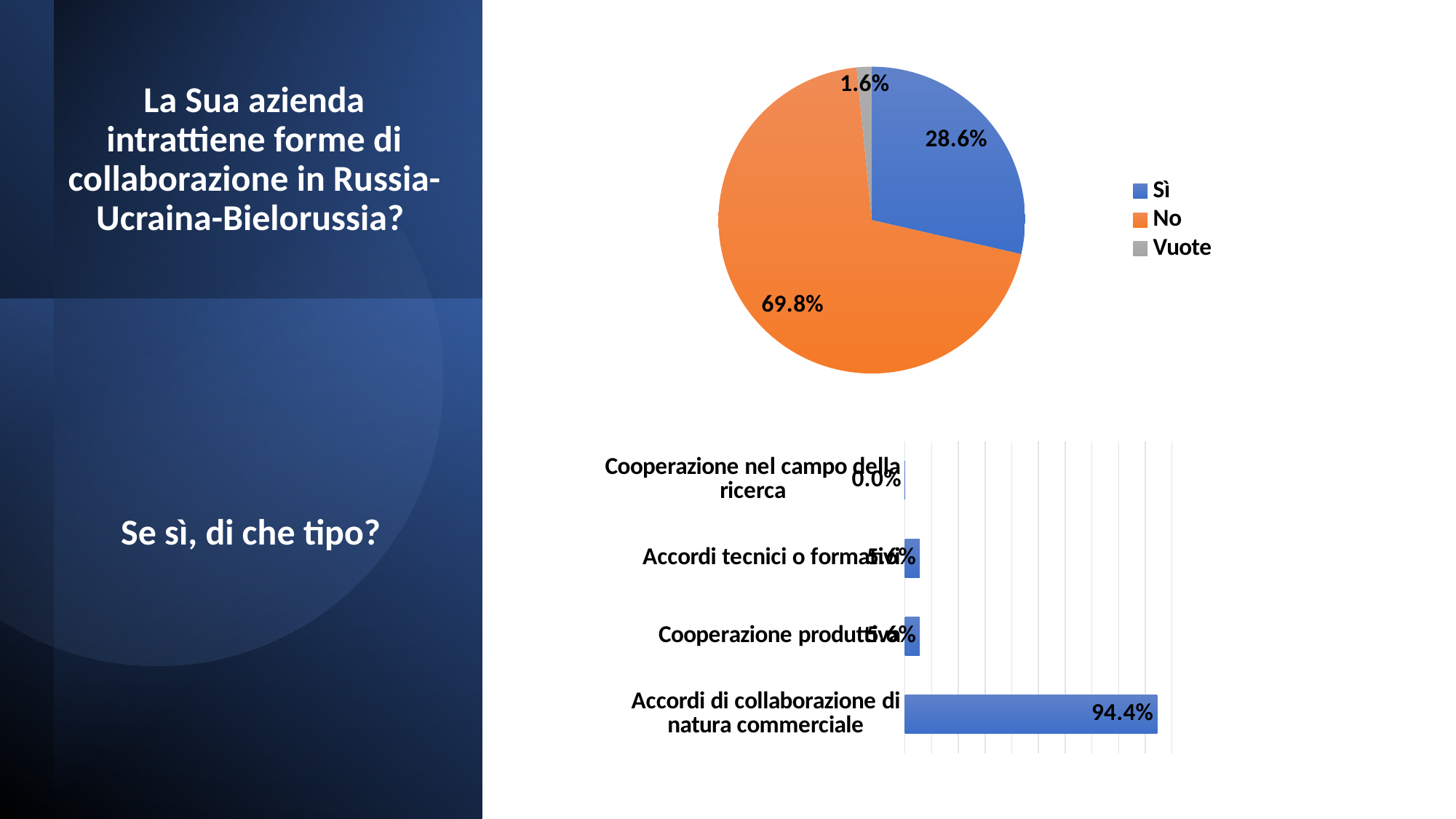

### Chart

| Category |  |
|---|---|
| Sì | 0.2857142857142857 |
| No | 0.6984126984126984 |
| Vuote | 0.015873015873015872 |
# La Sua azienda intrattiene forme di collaborazione in Russia-Ucraina-Bielorussia?

Se sì, di che tipo?

### Chart

| Category |  |
|---|---|
| Accordi di collaborazione di natura commerciale | 0.9444444444444444 |
| Cooperazione produttiva | 0.05555555555555555 |
| Accordi tecnici o formativi | 0.05555555555555555 |
| Cooperazione nel campo della ricerca | 0.0 |